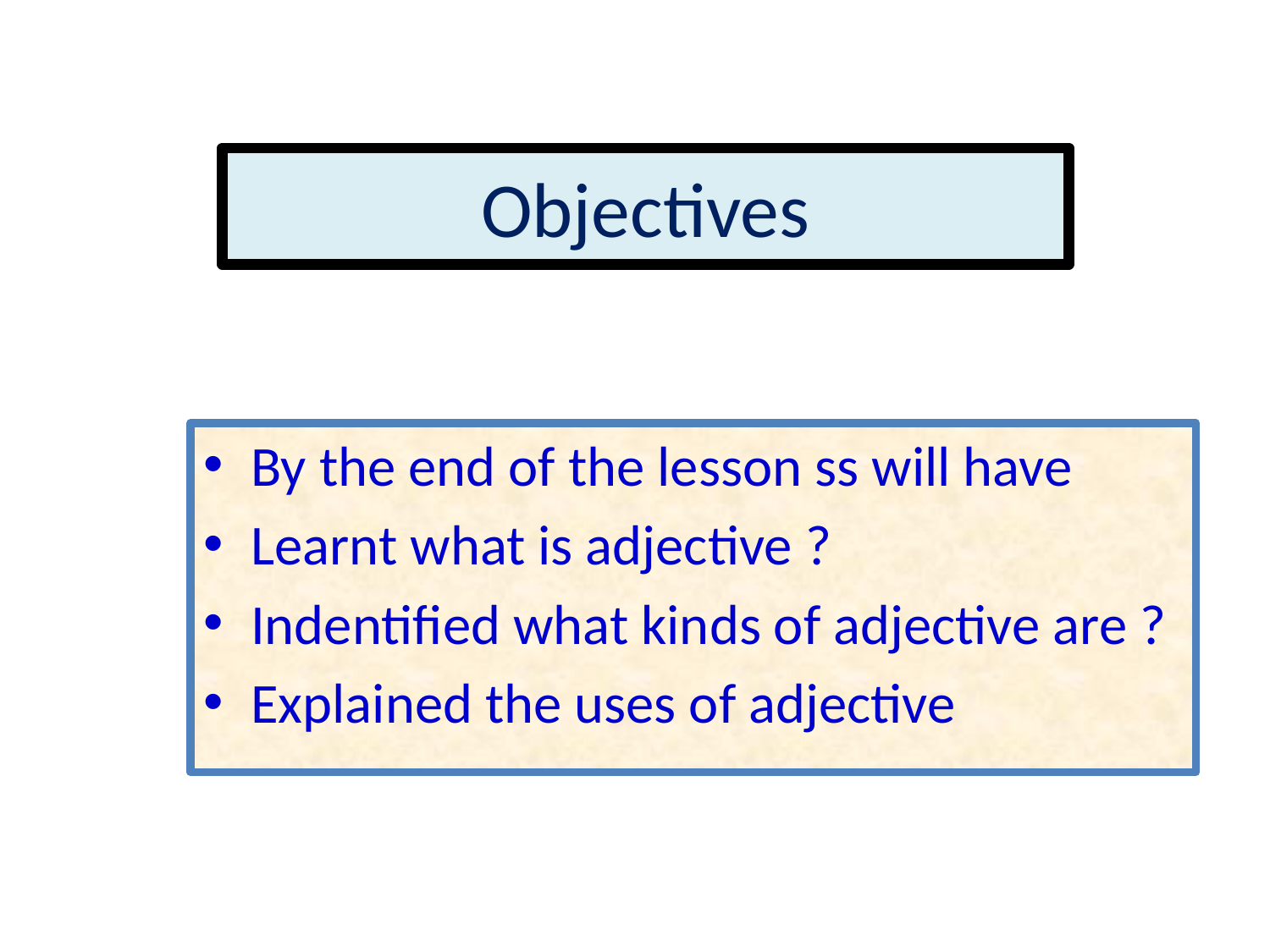

# Objectives
By the end of the lesson ss will have
Learnt what is adjective ?
Indentified what kinds of adjective are ?
Explained the uses of adjective